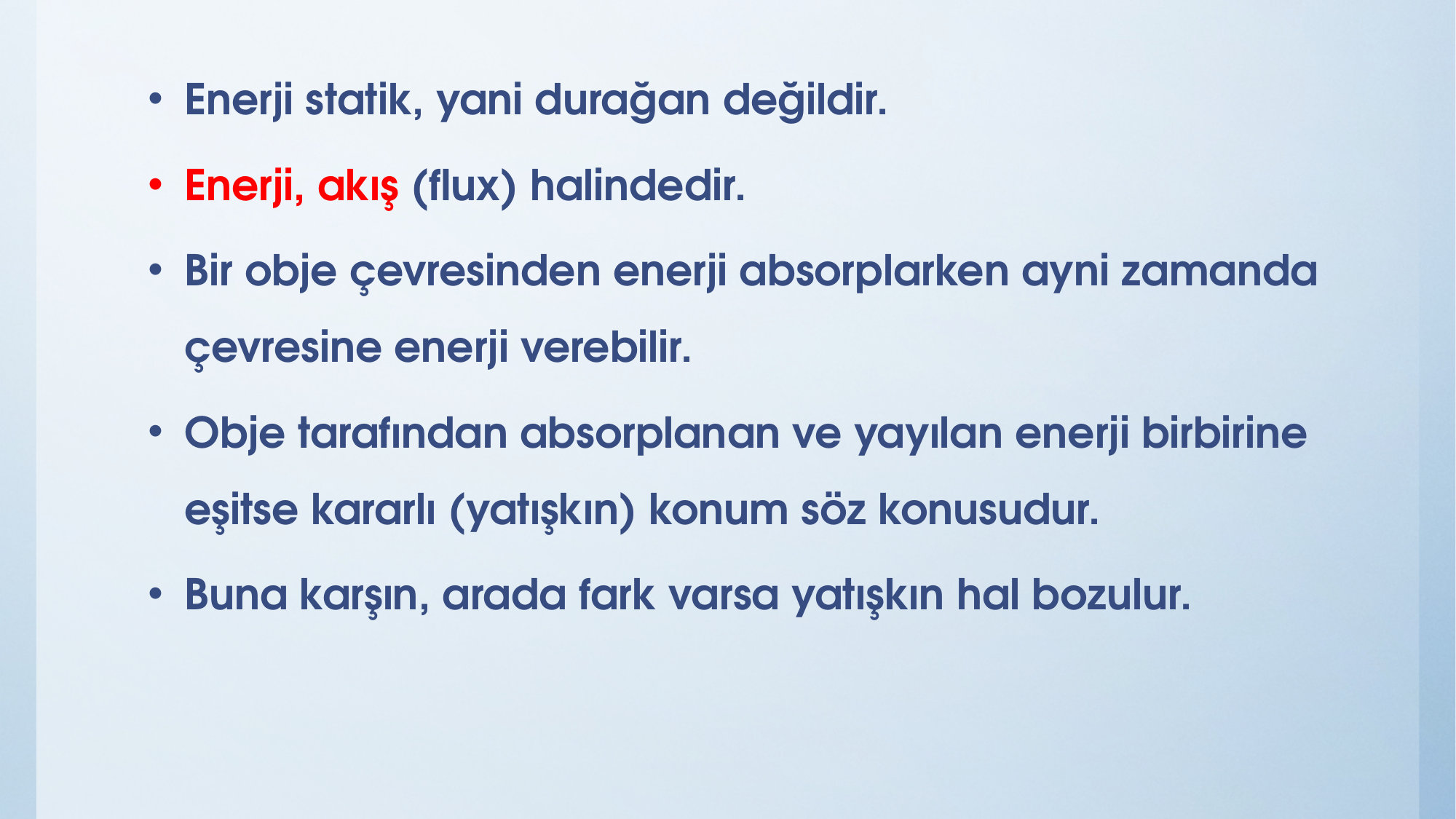

Enerji statik, yani durağan değildir.
Enerji, akış (flux) halindedir.
Bir obje çevresinden enerji absorplarken ayni zamanda çevresine enerji verebilir.
Obje tarafından absorplanan ve yayılan enerji birbirine eşitse kararlı (yatışkın) konum söz konusudur.
Buna karşın, arada fark varsa yatışkın hal bozulur.